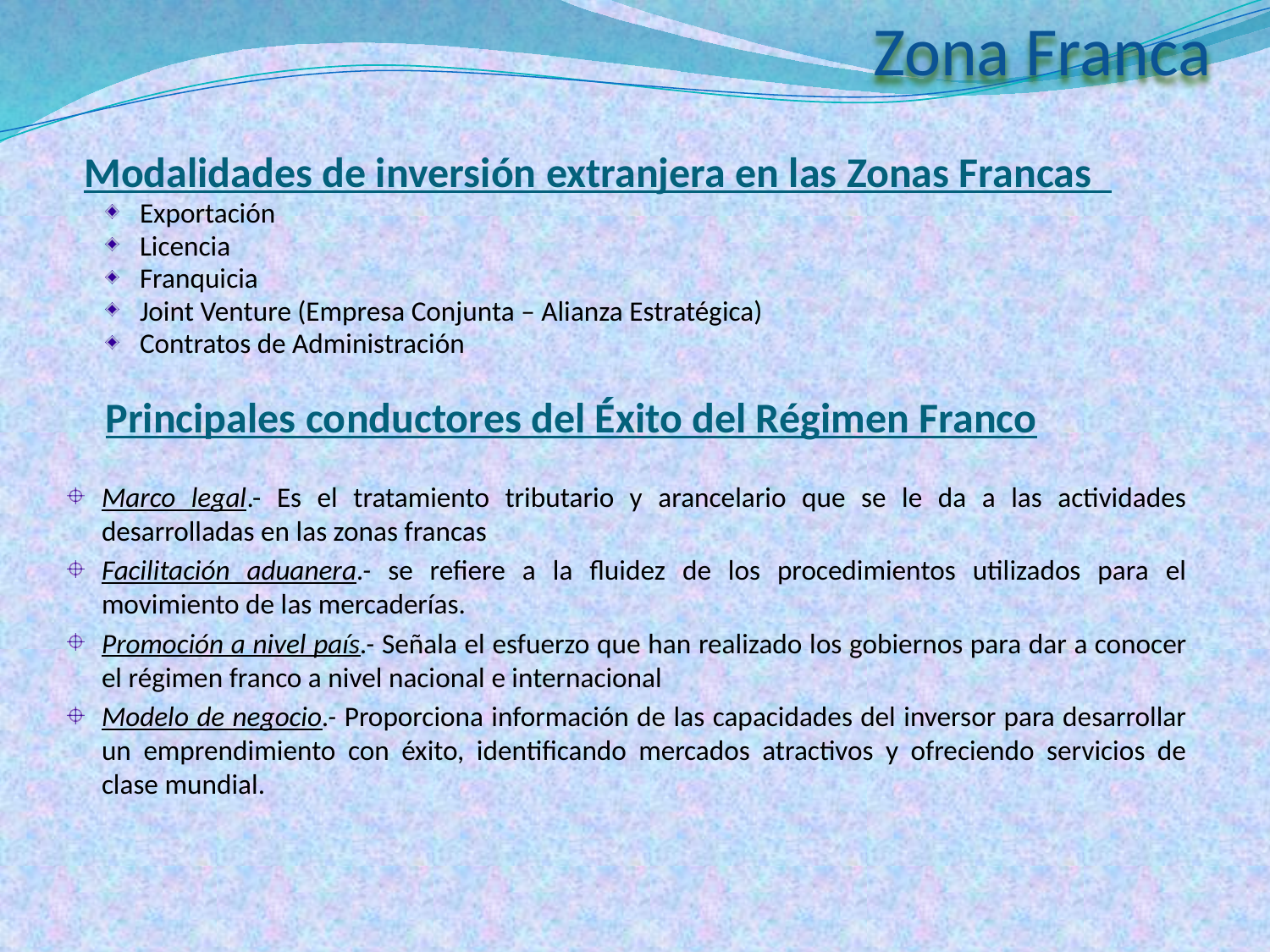

Zona Franca
	Modalidades de inversión extranjera en las Zonas Francas
Exportación
Licencia
Franquicia
Joint Venture (Empresa Conjunta – Alianza Estratégica)
Contratos de Administración

Principales conductores del Éxito del Régimen Franco

Marco legal.- Es el tratamiento tributario y arancelario que se le da a las actividades desarrolladas en las zonas francas
Facilitación aduanera.- se refiere a la fluidez de los procedimientos utilizados para el movimiento de las mercaderías.
Promoción a nivel país.- Señala el esfuerzo que han realizado los gobiernos para dar a conocer el régimen franco a nivel nacional e internacional
Modelo de negocio.- Proporciona información de las capacidades del inversor para desarrollar un emprendimiento con éxito, identificando mercados atractivos y ofreciendo servicios de clase mundial.